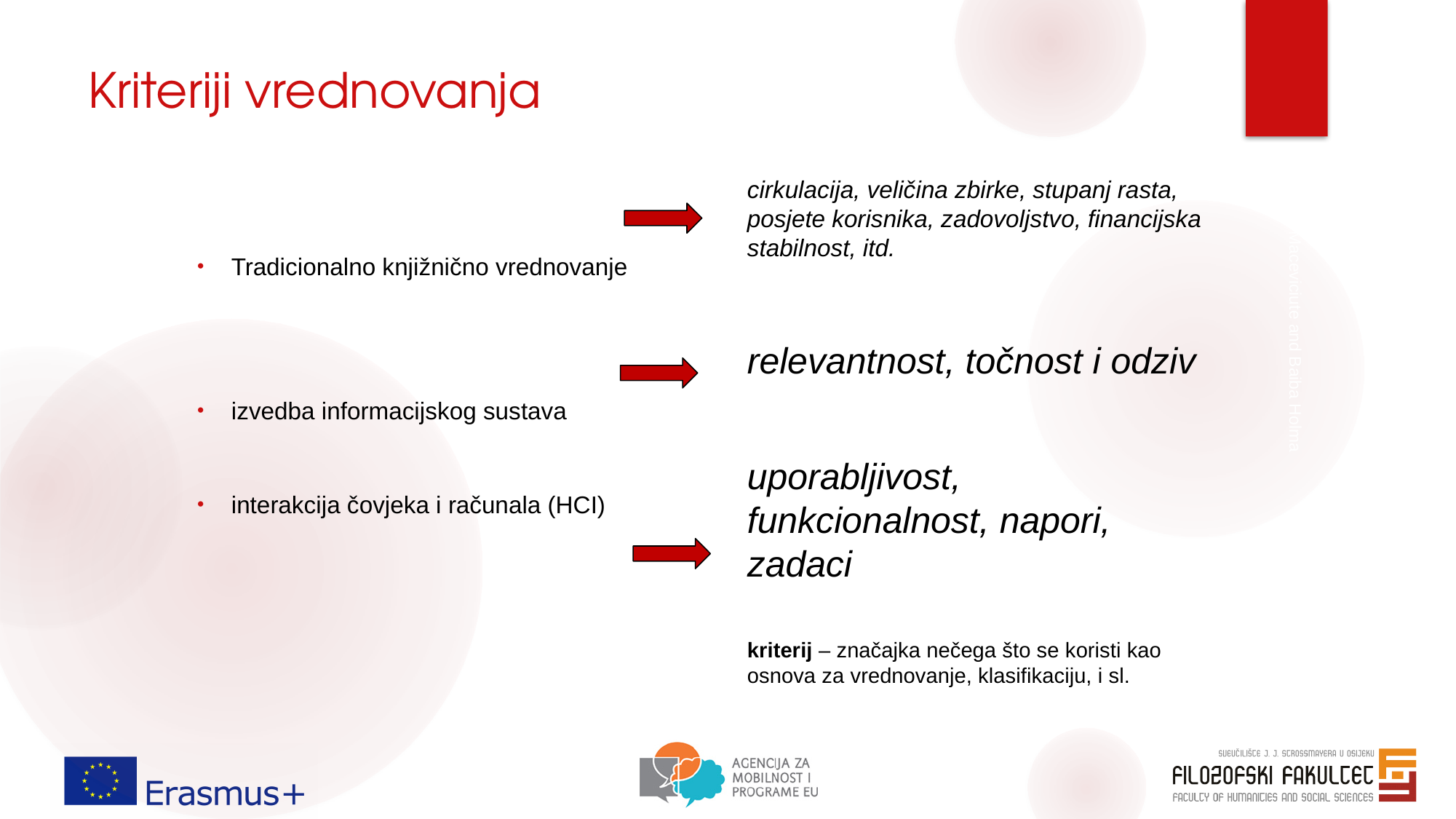

# Kriteriji vrednovanja
cirkulacija, veličina zbirke, stupanj rasta, posjete korisnika, zadovoljstvo, financijska stabilnost, itd.

relevantnost, točnost i odziv

uporabljivost, funkcionalnost, napori, zadaci

kriterij – značajka nečega što se koristi kao osnova za vrednovanje, klasifikaciju, i sl.

Tradicionalno knjižnično vrednovanje

izvedba informacijskog sustava

interakcija čovjeka i računala (HCI)

Elena Maceviciute and Baiba Holma